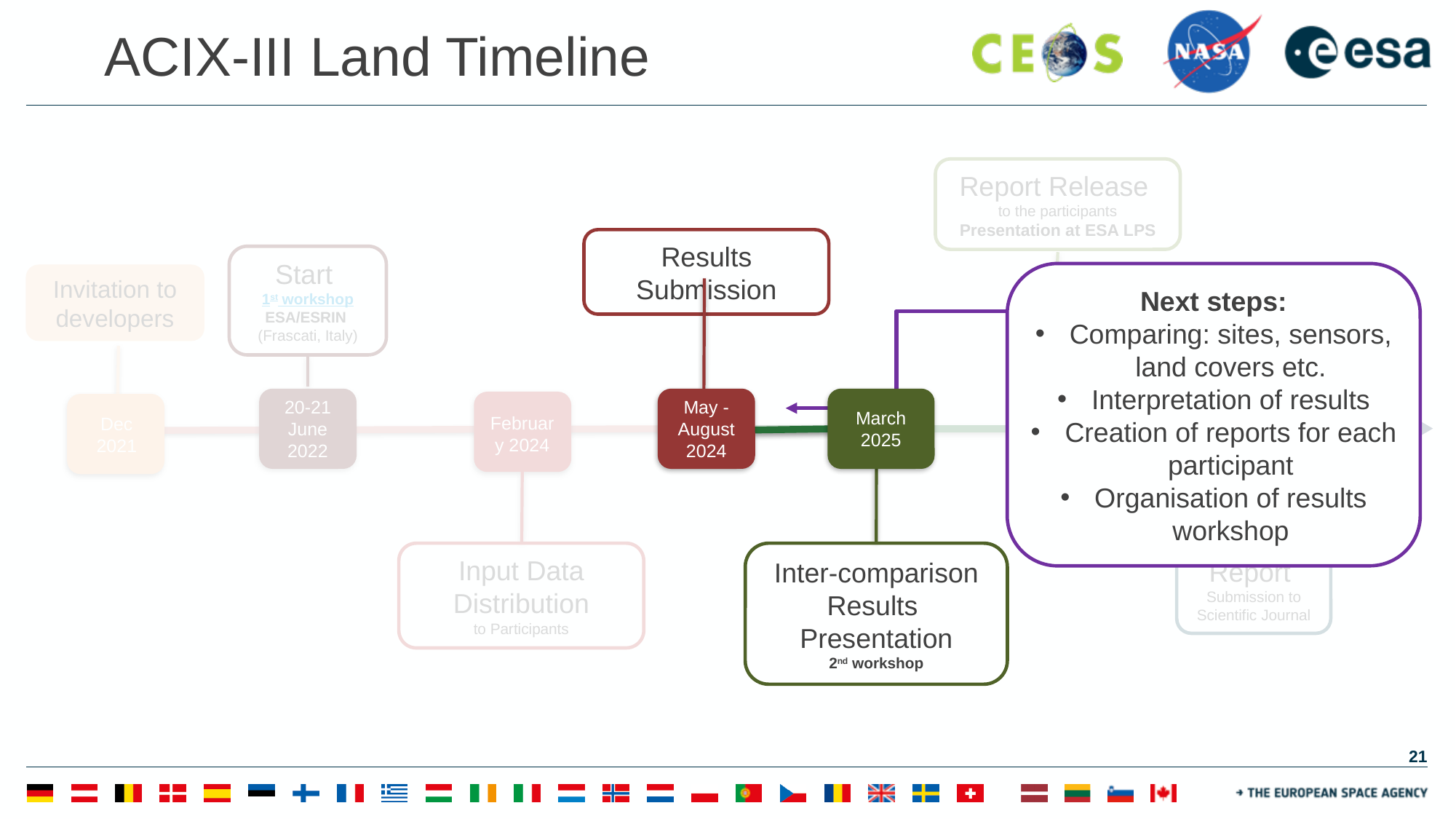

ACIX-III Land Timeline

Report Release
to the participants
Presentation at ESA LPS
Results Submission
Start
1st workshop
ESA/ESRIN
(Frascati, Italy)

Next steps:
Comparing: sites, sensors, land covers etc.
Interpretation of results
Creation of reports for each participant
Organisation of results workshop
Invitation to developers

20-21 June 2022

May -
August 2024

March 2025
May / June 2025

Q3 2025

February 2024

Dec 2021

Input Data Distribution
to Participants
Inter-comparison Results
Presentation
2nd workshop
Report
Submission to Scientific Journal